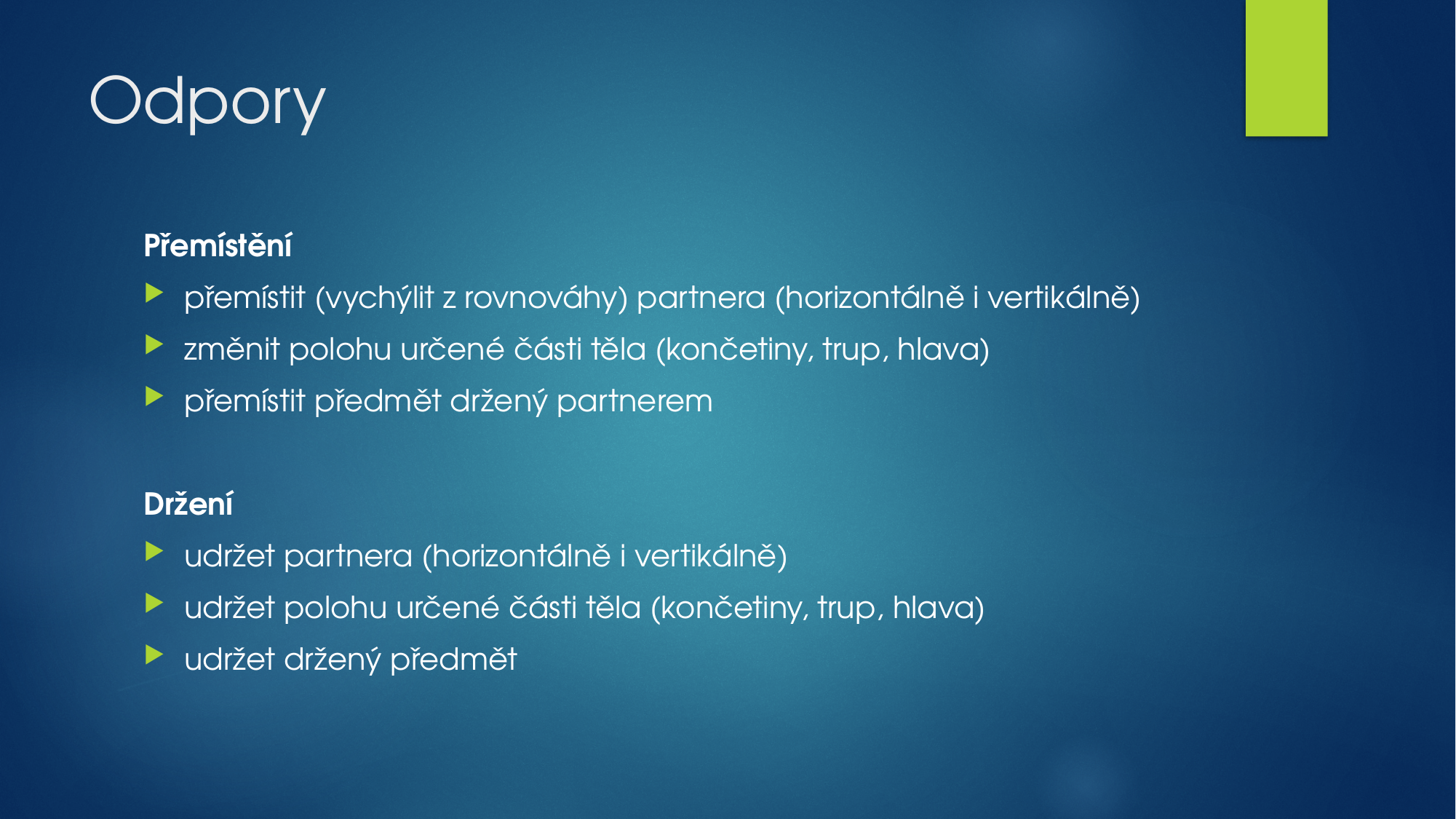

# Odpory

Přemístění
přemístit (vychýlit z rovnováhy) partnera (horizontálně i vertikálně)
změnit polohu určené části těla (končetiny, trup, hlava)
přemístit předmět držený partnerem

Držení
udržet partnera (horizontálně i vertikálně)
udržet polohu určené části těla (končetiny, trup, hlava)
udržet držený předmět